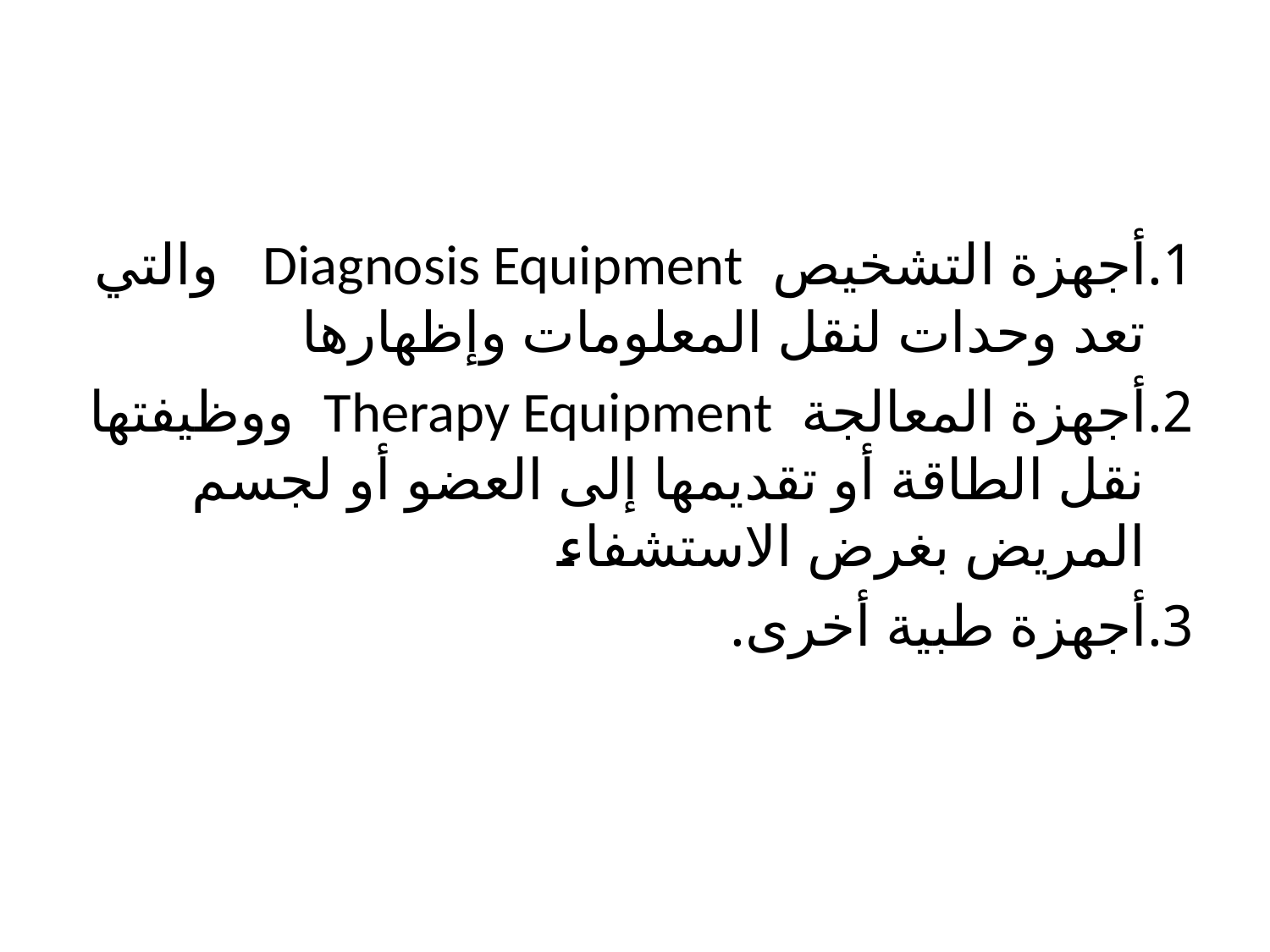

#
1.	أجهزة التشخيص  Diagnosis Equipment   والتي تعد وحدات لنقل المعلومات وإظهارها
2.	أجهزة المعالجة  Therapy Equipment  ووظيفتها نقل الطاقة أو تقديمها إلى العضو أو لجسم المريض بغرض الاستشفاء
3.	أجهزة طبية أخرى.